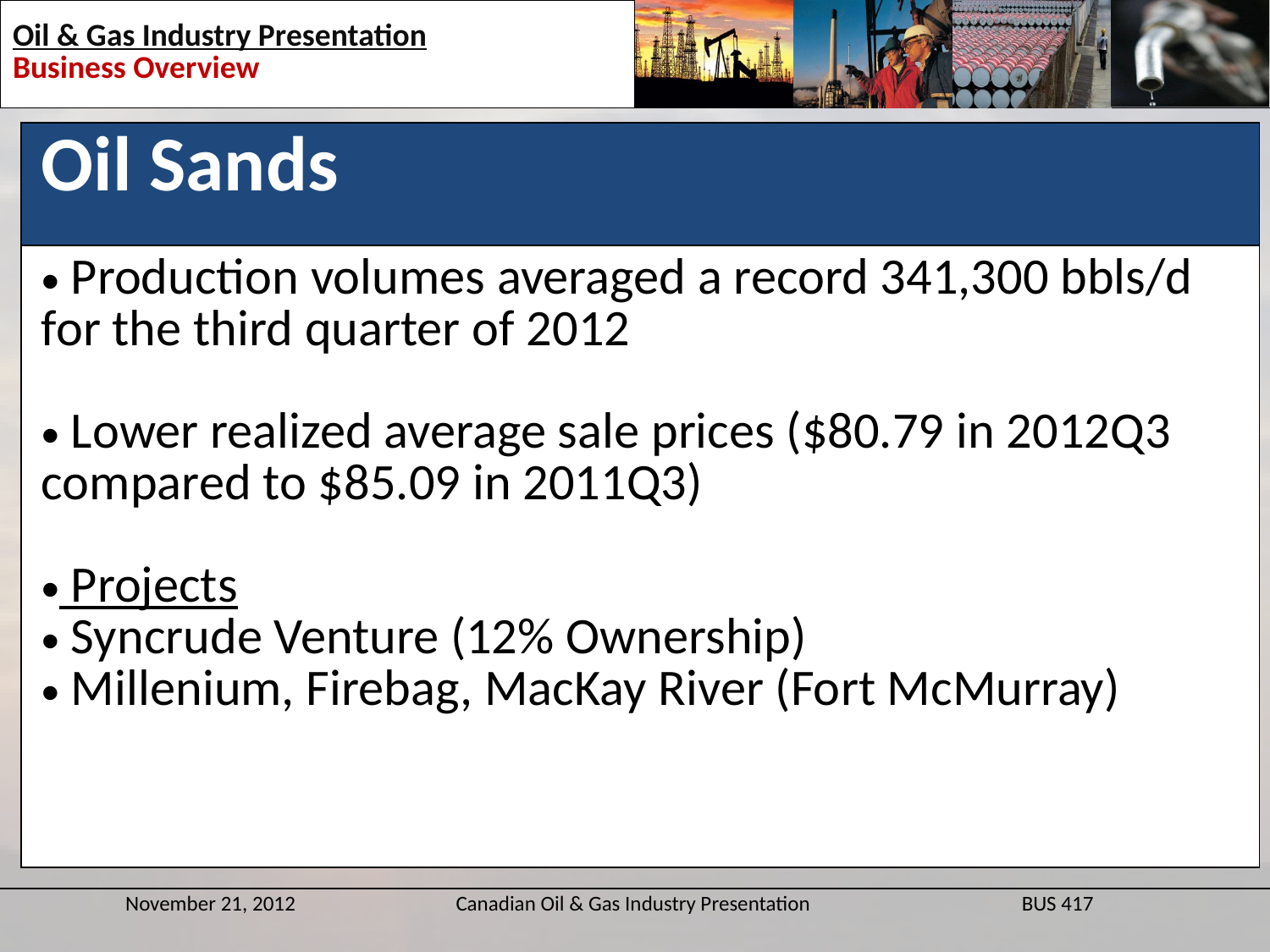

| Oil Sands |
| --- |
| Production volumes averaged a record 341,300 bbls/d for the third quarter of 2012 Lower realized average sale prices ($80.79 in 2012Q3 compared to $85.09 in 2011Q3) Projects Syncrude Venture (12% Ownership) Millenium, Firebag, MacKay River (Fort McMurray) |